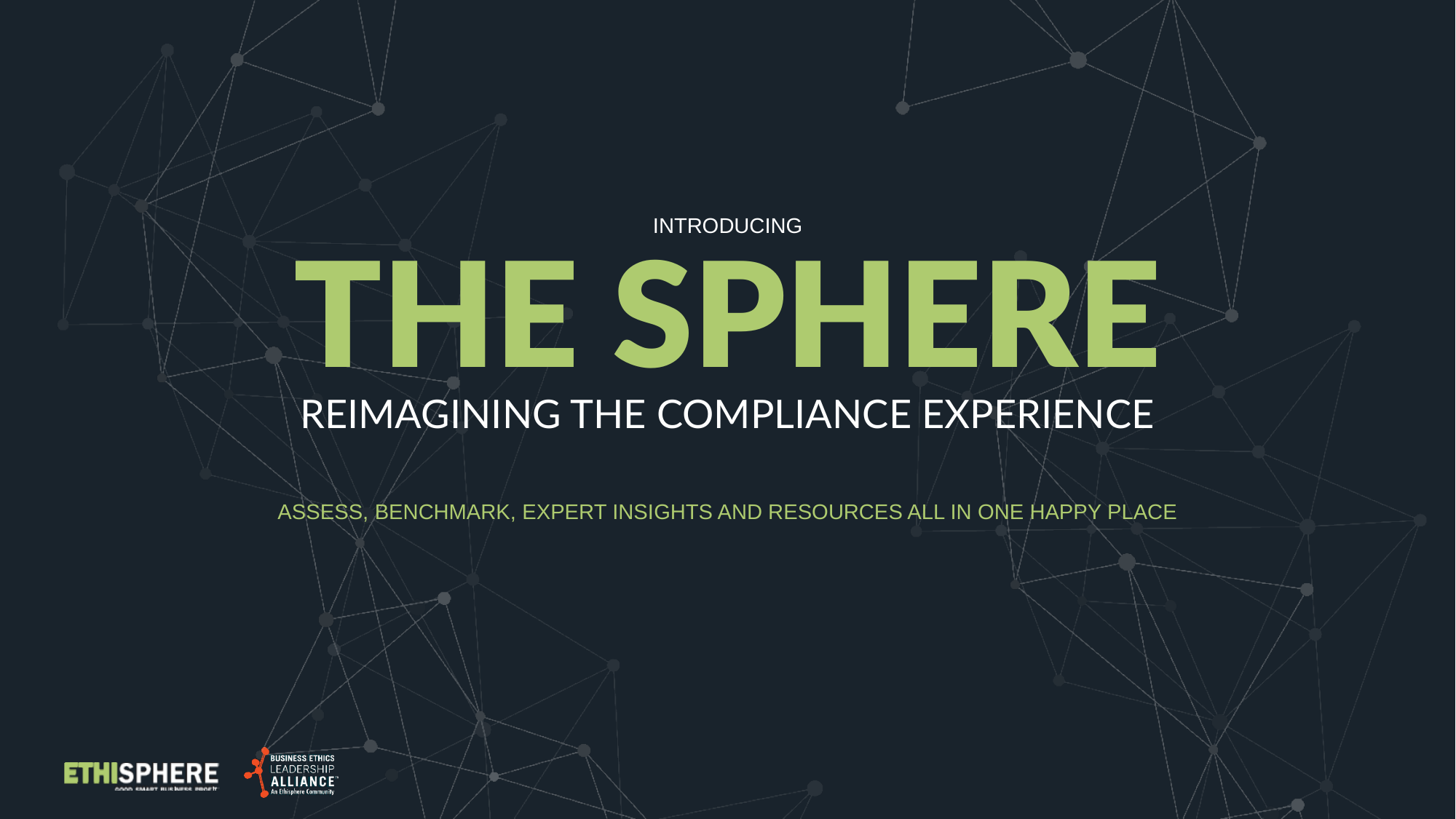

# THE SPHERE
INTRODUCING

REIMAGINING THE COMPLIANCE EXPERIENCE
ASSESS, BENCHMARK, EXPERT INSIGHTS AND RESOURCES ALL IN ONE HAPPY PLACE